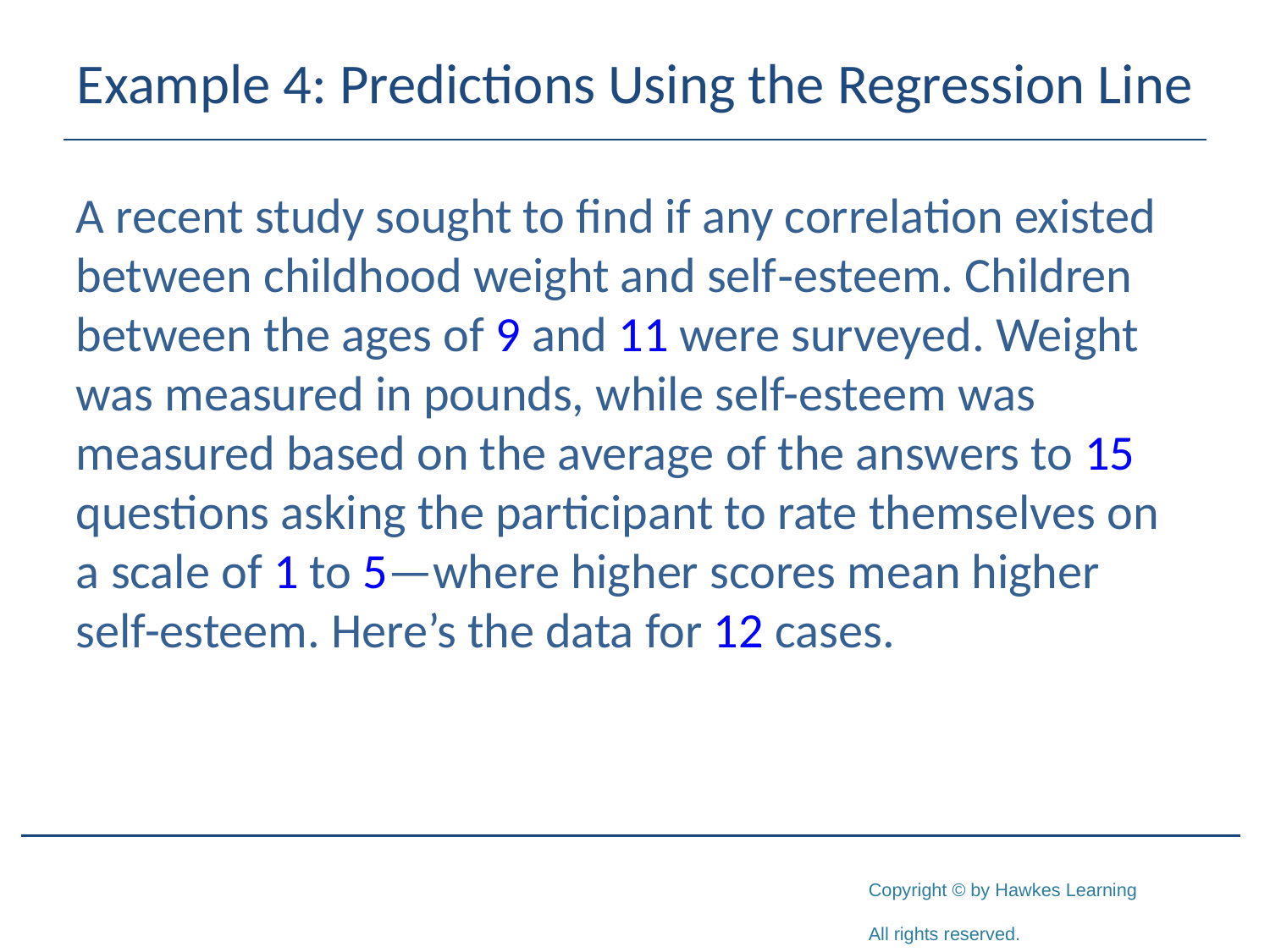

# Example 4: Predictions Using the Regression Line
A recent study sought to find if any correlation existed between childhood weight and self‑esteem. Children between the ages of 9 and 11 were surveyed. Weight was measured in pounds, while self-esteem was measured based on the average of the answers to 15 questions asking the participant to rate themselves on a scale of 1 to 5—where higher scores mean higher self-esteem. Here’s the data for 12 cases.